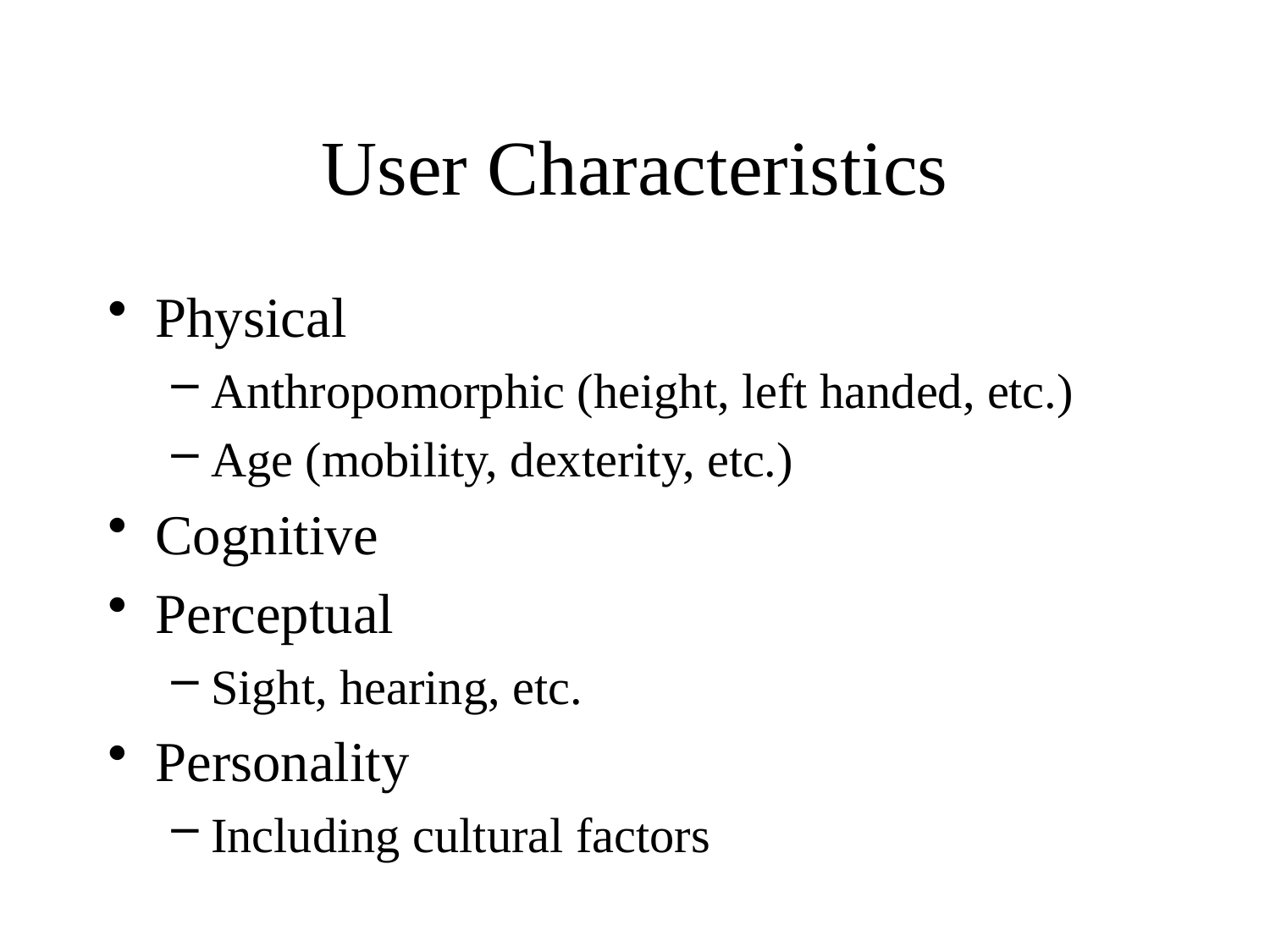

# User Characteristics
Physical
Anthropomorphic (height, left handed, etc.)
Age (mobility, dexterity, etc.)
Cognitive
Perceptual
Sight, hearing, etc.
Personality
Including cultural factors